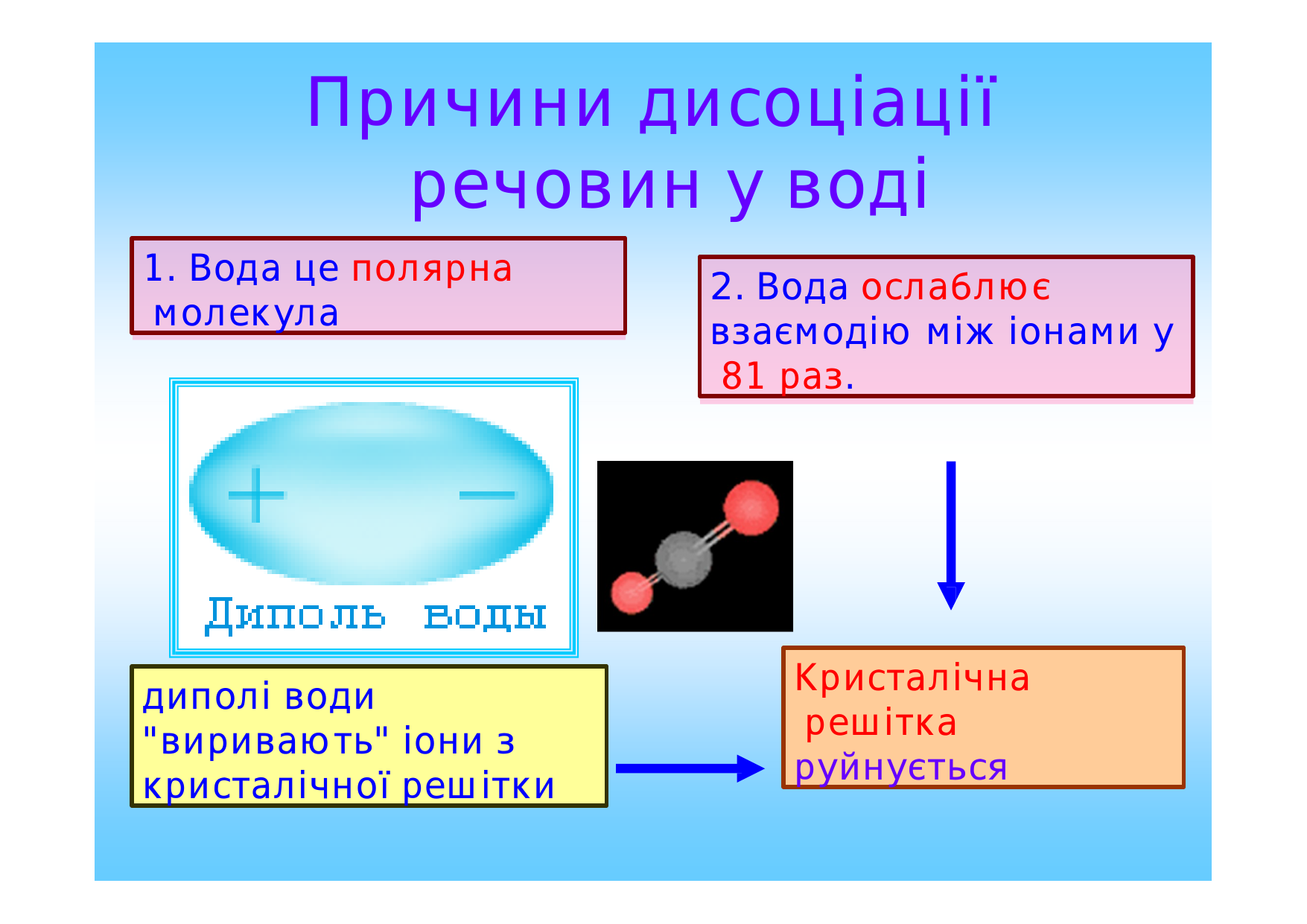

# Причини дисоціації  речовин у воді

1. Вода це полярна  молекула

2. Вода ослаблює  взаємодію між іонами у  81 раз.

Кристалічна  решітка  руйнується
диполі води  "виривають" іони з  кристалічної решітки